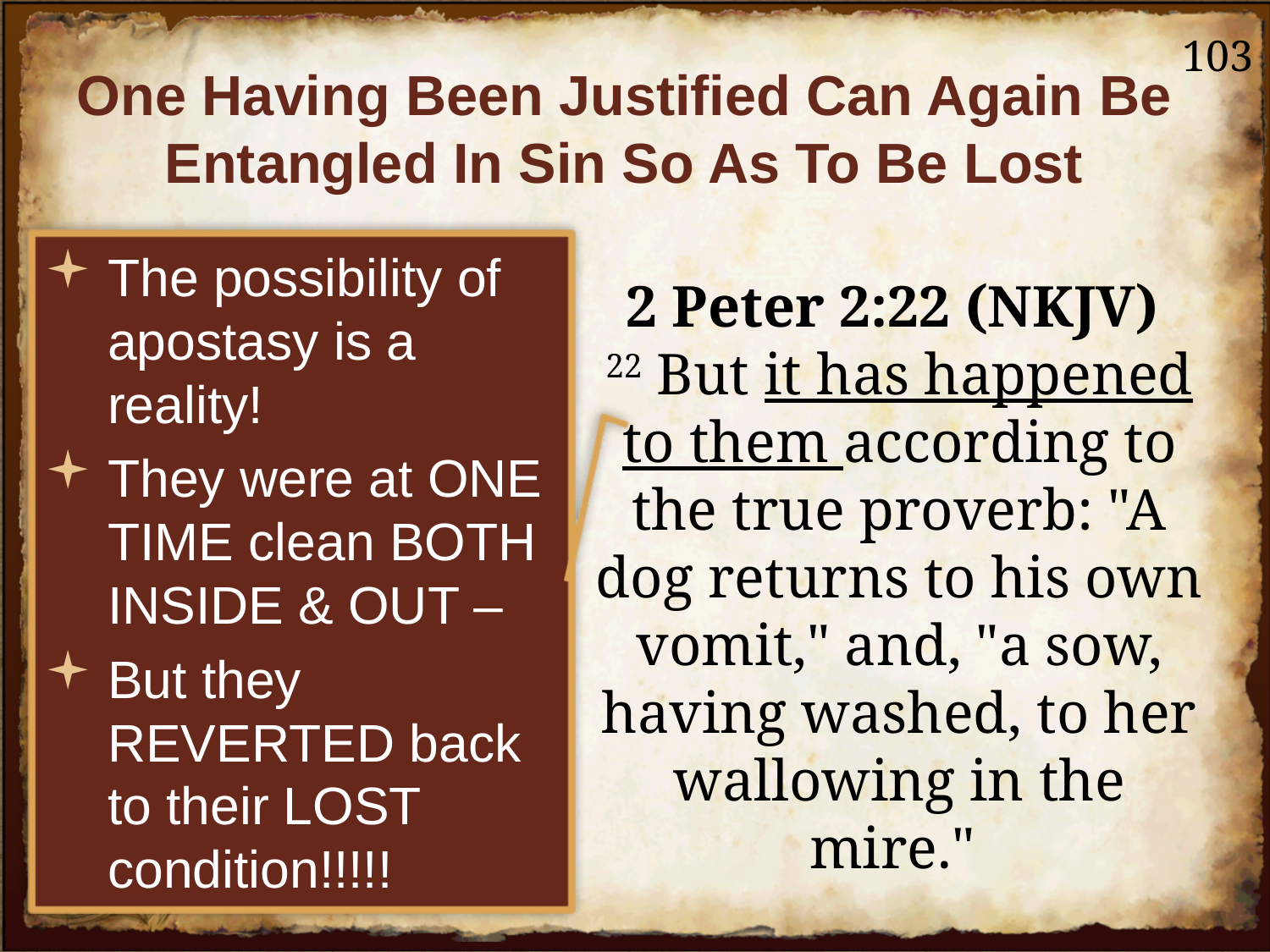

103
One Having Been Justified Can Again Be Entangled In Sin So As To Be Lost
The possibility of apostasy is a reality!
They were at ONE TIME clean BOTH INSIDE & OUT –
But they REVERTED back to their LOST condition!!!!!
2 Peter 2:22 (NKJV)
22 But it has happened to them according to the true proverb: "A dog returns to his own vomit," and, "a sow, having washed, to her wallowing in the mire."